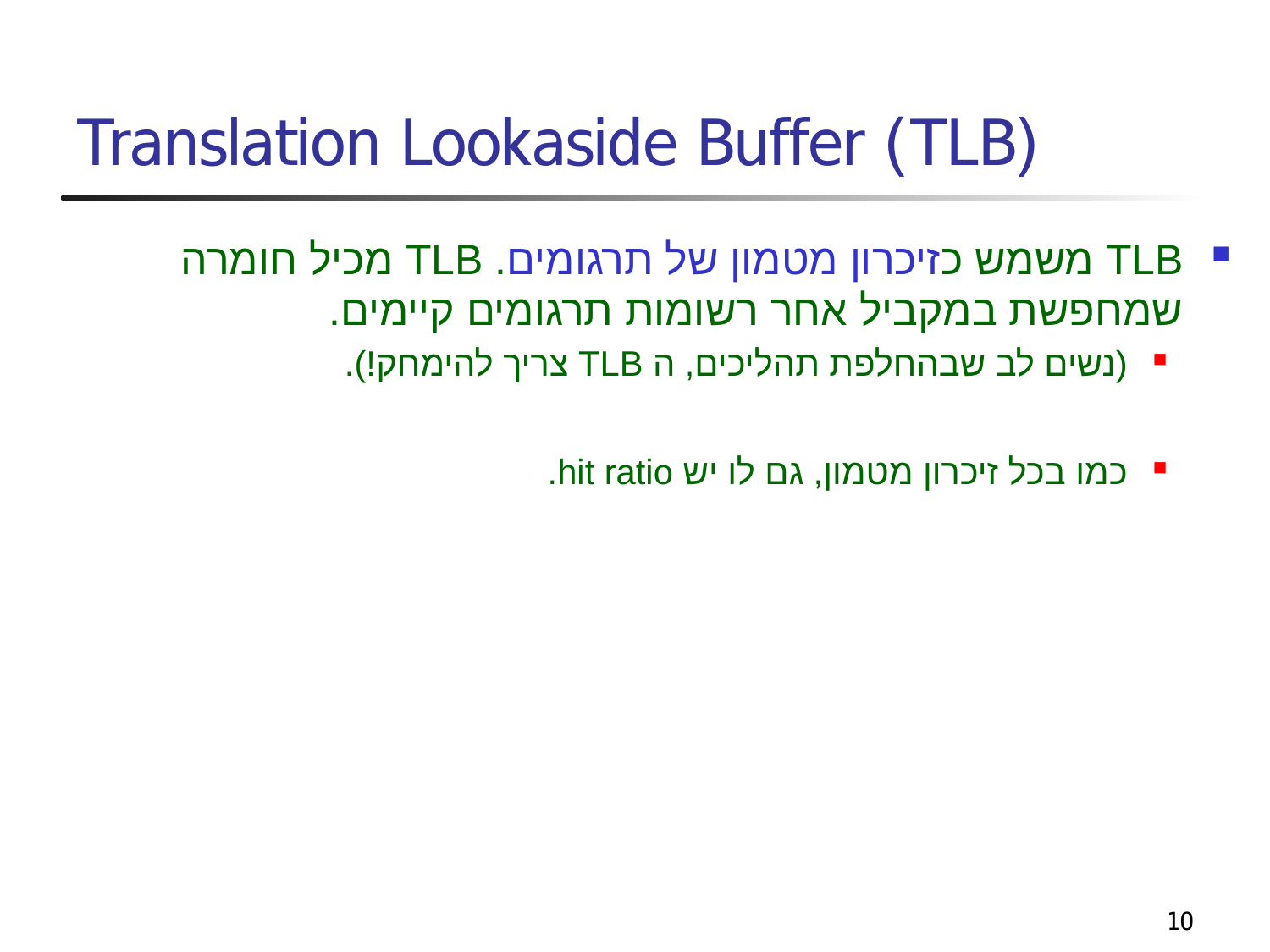

# Translation Lookaside Buffer (TLB)
TLB משמש כזיכרון מטמון של תרגומים. TLB מכיל חומרה שמחפשת במקביל אחר רשומות תרגומים קיימים.
(נשים לב שבהחלפת תהליכים, ה TLB צריך להימחק!).

כמו בכל זיכרון מטמון, גם לו יש hit ratio.
10